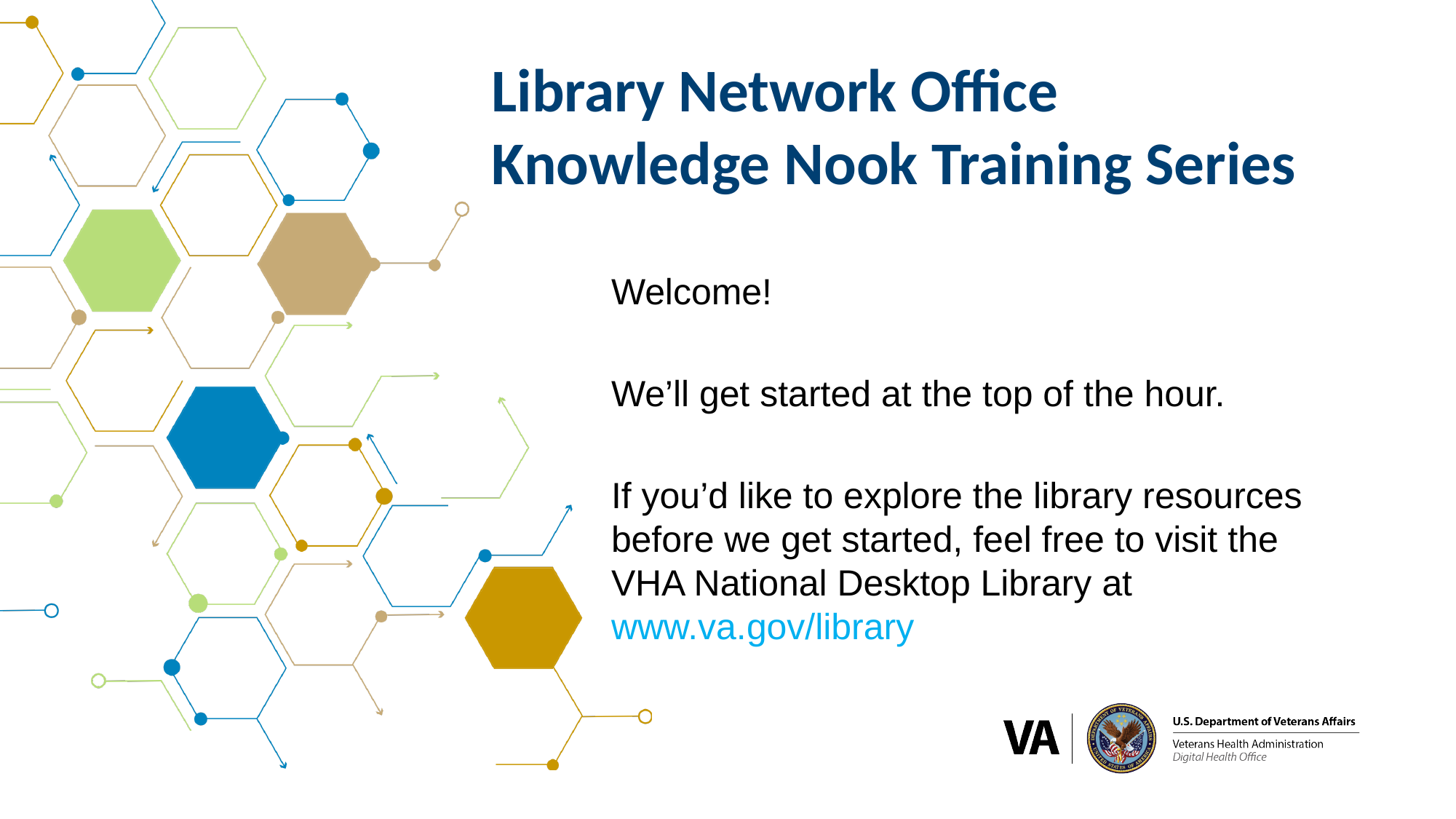

# Library Network Office Knowledge Nook Training Series
Welcome!

We’ll get started at the top of the hour.

If you’d like to explore the library resources before we get started, feel free to visit the VHA National Desktop Library at www.va.gov/library